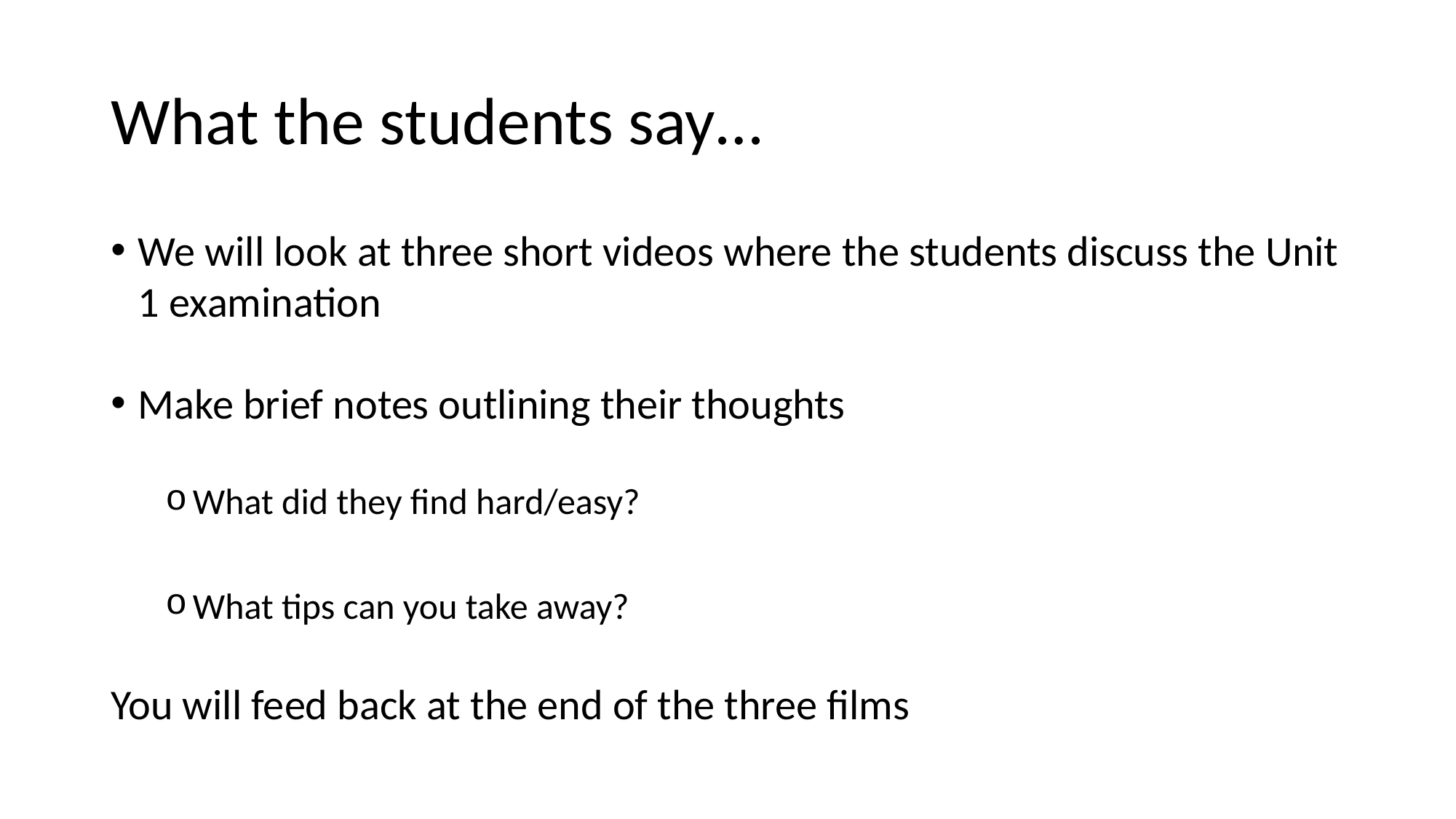

# What the students say…
We will look at three short videos where the students discuss the Unit 1 examination

Make brief notes outlining their thoughts

What did they find hard/easy?

What tips can you take away?

You will feed back at the end of the three films